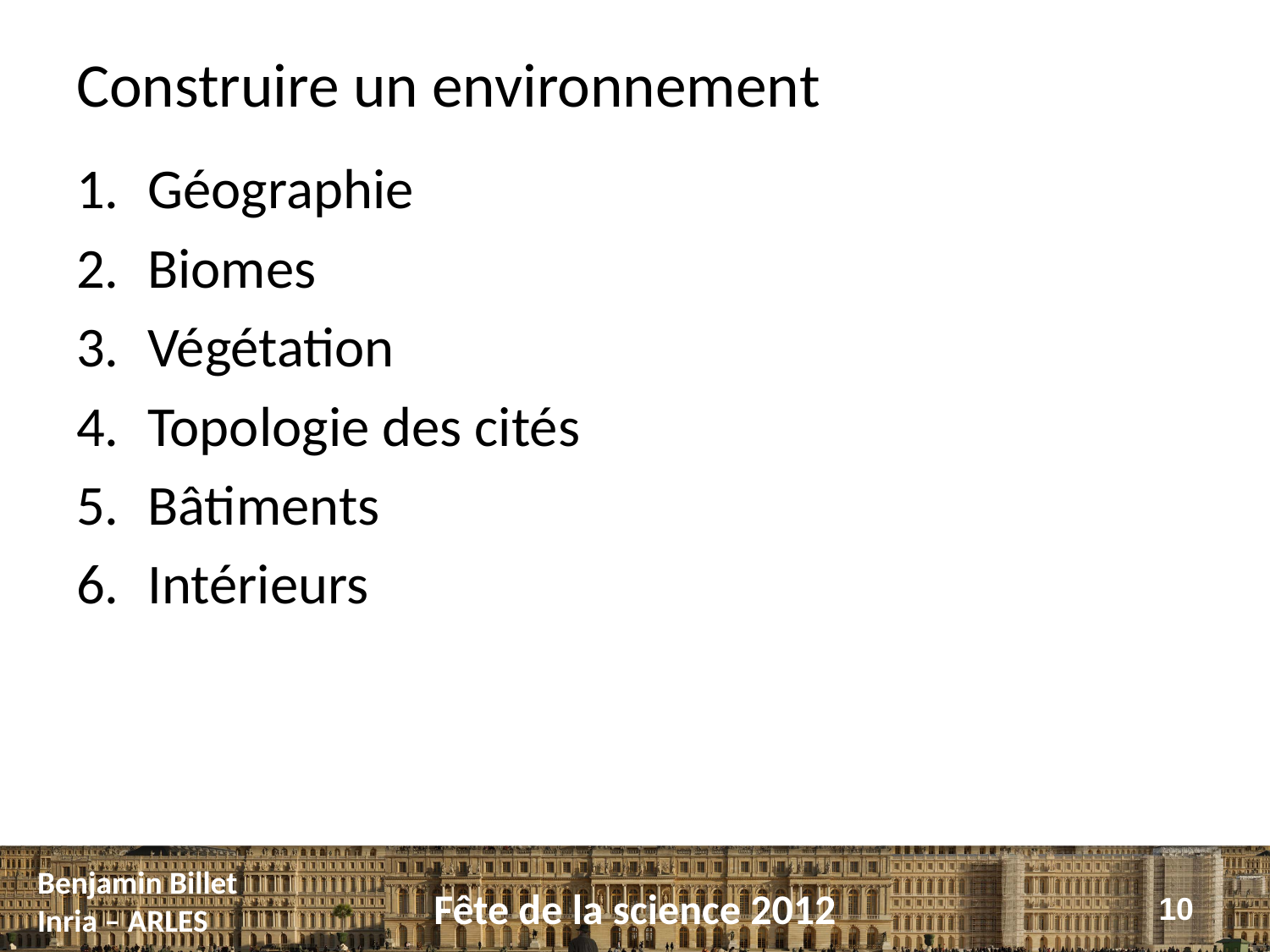

# Construire un environnement
Géographie
Biomes
Végétation
Topologie des cités
Bâtiments
Intérieurs
10